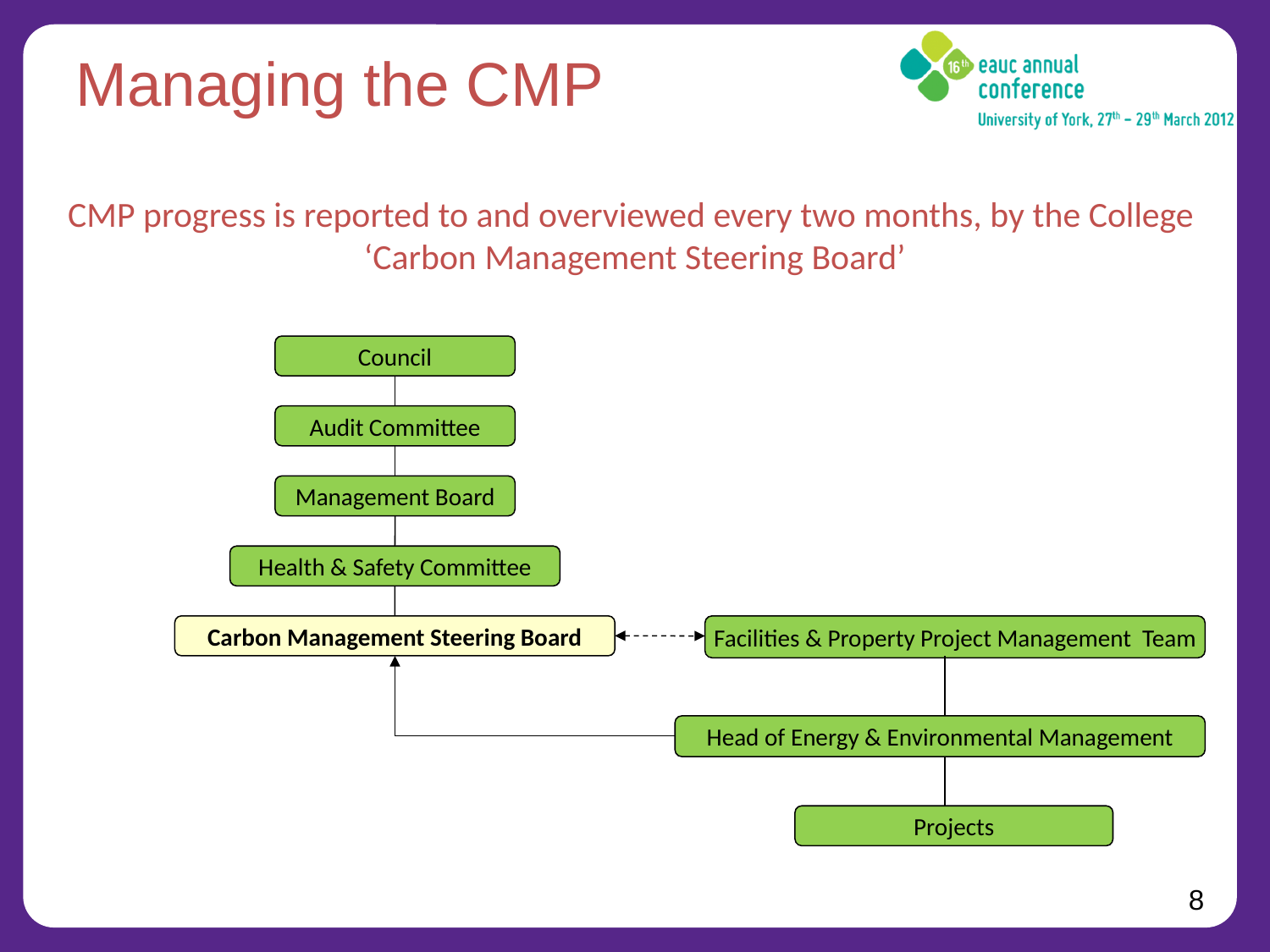

# Managing the CMP
CMP progress is reported to and overviewed every two months, by the College
‘Carbon Management Steering Board’

Council
Audit Committee
Management Board
Health & Safety Committee
Carbon Management Steering Board
Facilities & Property Project Management  Team
Head of Energy & Environmental Management
Projects